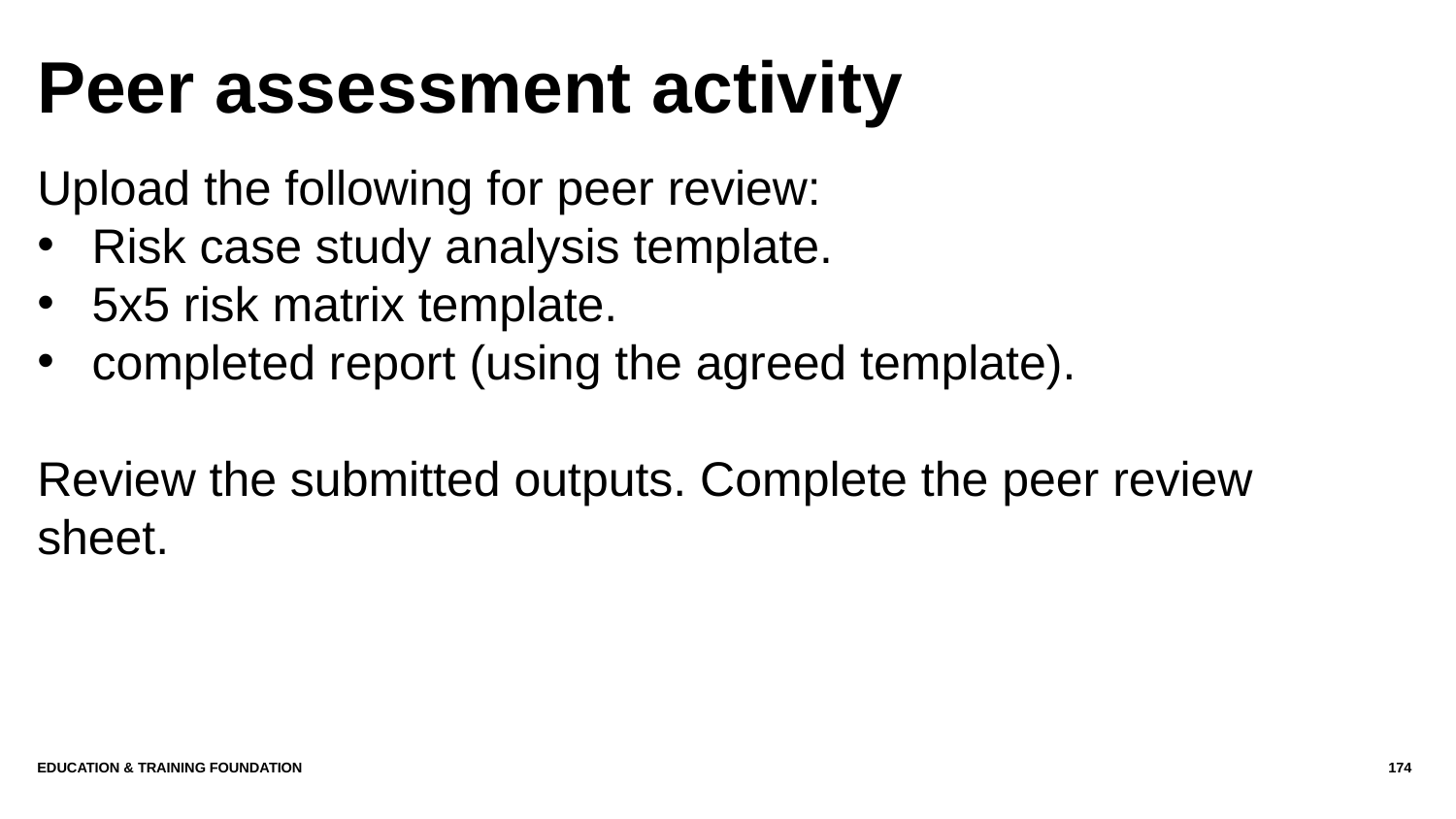

# Peer assessment activity
Upload the following for peer review:
Risk case study analysis template.
5x5 risk matrix template.
completed report (using the agreed template).

Review the submitted outputs. Complete the peer review sheet.

Education & Training Foundation
174